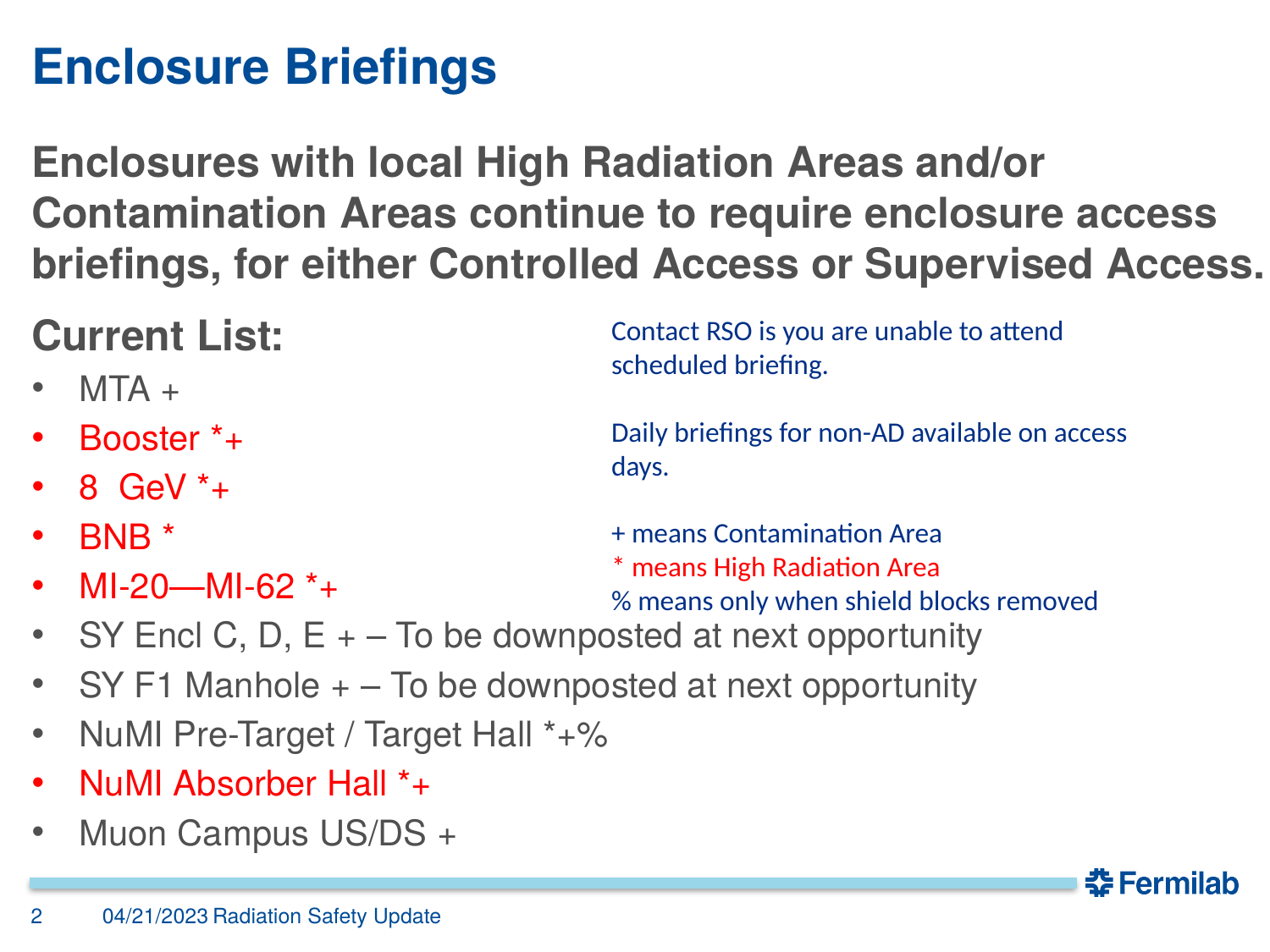

# Enclosure Briefings
Enclosures with local High Radiation Areas and/or Contamination Areas continue to require enclosure access briefings, for either Controlled Access or Supervised Access.

Contact RSO is you are unable to attend scheduled briefing.

Daily briefings for non-AD available on access days.

+ means Contamination Area
* means High Radiation Area
% means only when shield blocks removed
Current List:
MTA +
Booster *+
8  GeV *+
BNB *
MI-20—MI-62 *+
SY Encl C, D, E + – To be downposted at next opportunity
SY F1 Manhole + – To be downposted at next opportunity
NuMI Pre-Target / Target Hall *+%
NuMI Absorber Hall *+
Muon Campus US/DS +
2
04/21/2023
Radiation Safety Update